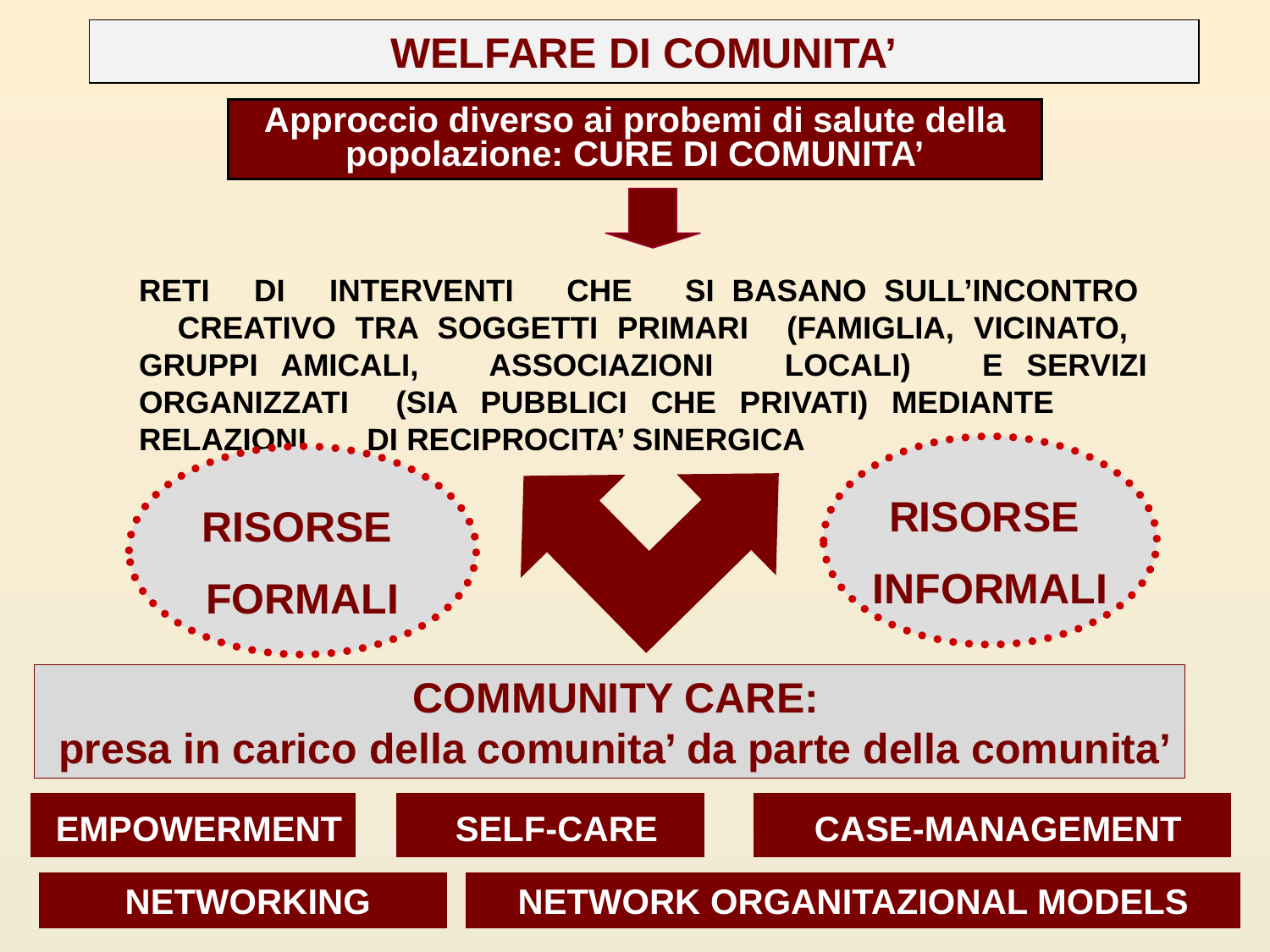

WELFARE DI COMUNITA’
Approccio diverso ai probemi di salute della popolazione: CURE DI COMUNITA’

RETI     DI     INTERVENTI      CHE      SI  BASANO  SULL’INCONTRO    CREATIVO TRA SOGGETTI PRIMARI  (FAMIGLIA, VICINATO,  GRUPPI AMICALI,   ASSOCIAZIONI   LOCALI)   E SERVIZI ORGANIZZATI  (SIA PUBBLICI CHE PRIVATI) MEDIANTE     RELAZIONI       DI RECIPROCITA’ SINERGICA

RISORSE
INFORMALI

RISORSE
FORMALI

 COMMUNITY CARE:
 presa in carico della comunita’ da parte della comunita’
 EMPOWERMENT
 SELF-CARE
 CASE-MANAGEMENT
 NETWORKING
NETWORK ORGANITAZIONAL MODELS